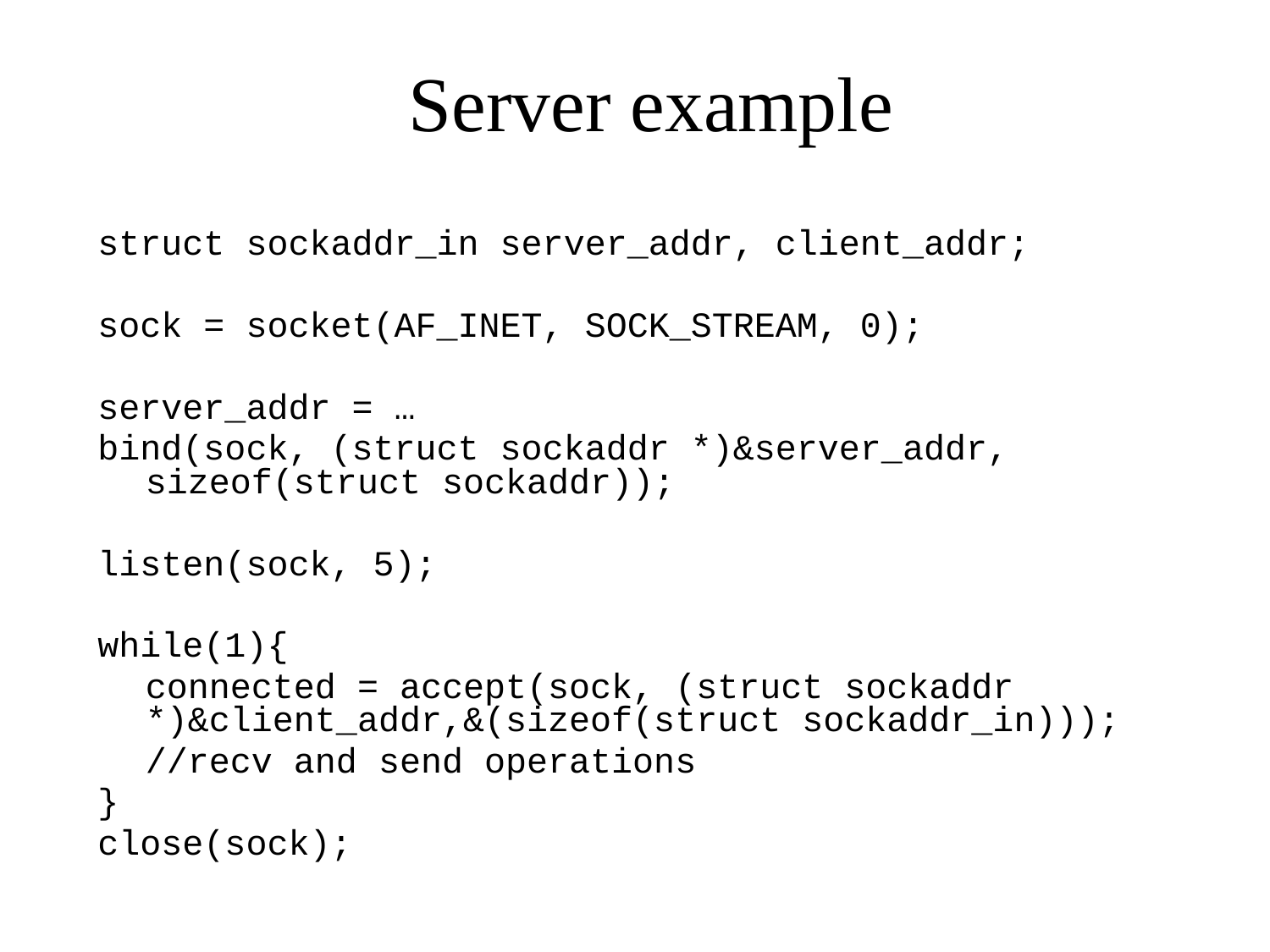

# Server example
struct sockaddr_in server_addr, client_addr;

sock = socket(AF_INET, SOCK_STREAM, 0);

server_addr = …
bind(sock, (struct sockaddr *)&server_addr, sizeof(struct sockaddr));

listen(sock, 5);

while(1){
	connected = accept(sock, (struct sockaddr *)&client_addr,&(sizeof(struct sockaddr_in)));
	//recv and send operations
}
close(sock);